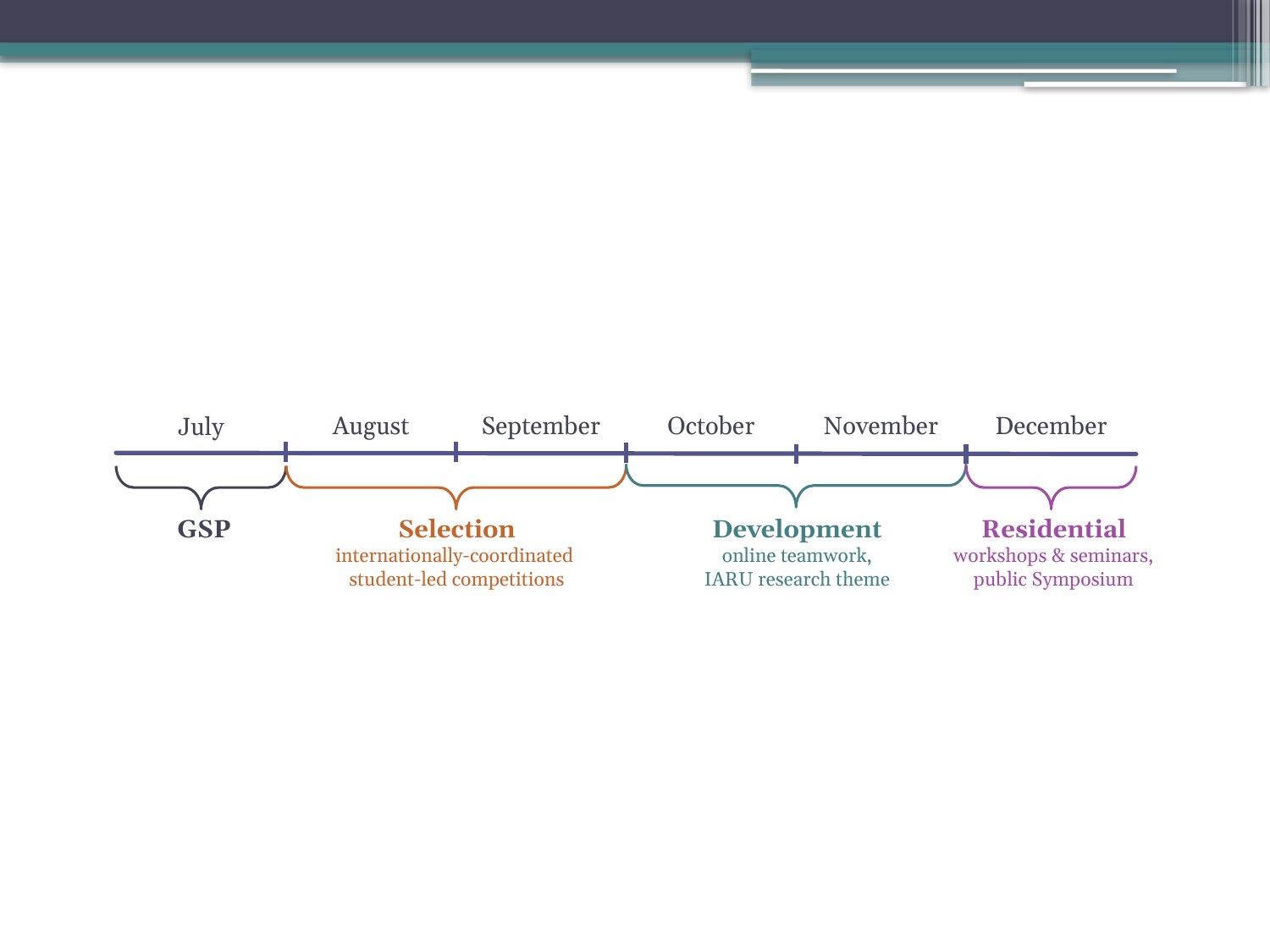

November
August
September
October
December
July
Residential
workshops & seminars,
public Symposium
Development
online teamwork, IARU research theme
GSP
Selection
internationally-coordinated
student-led competitions